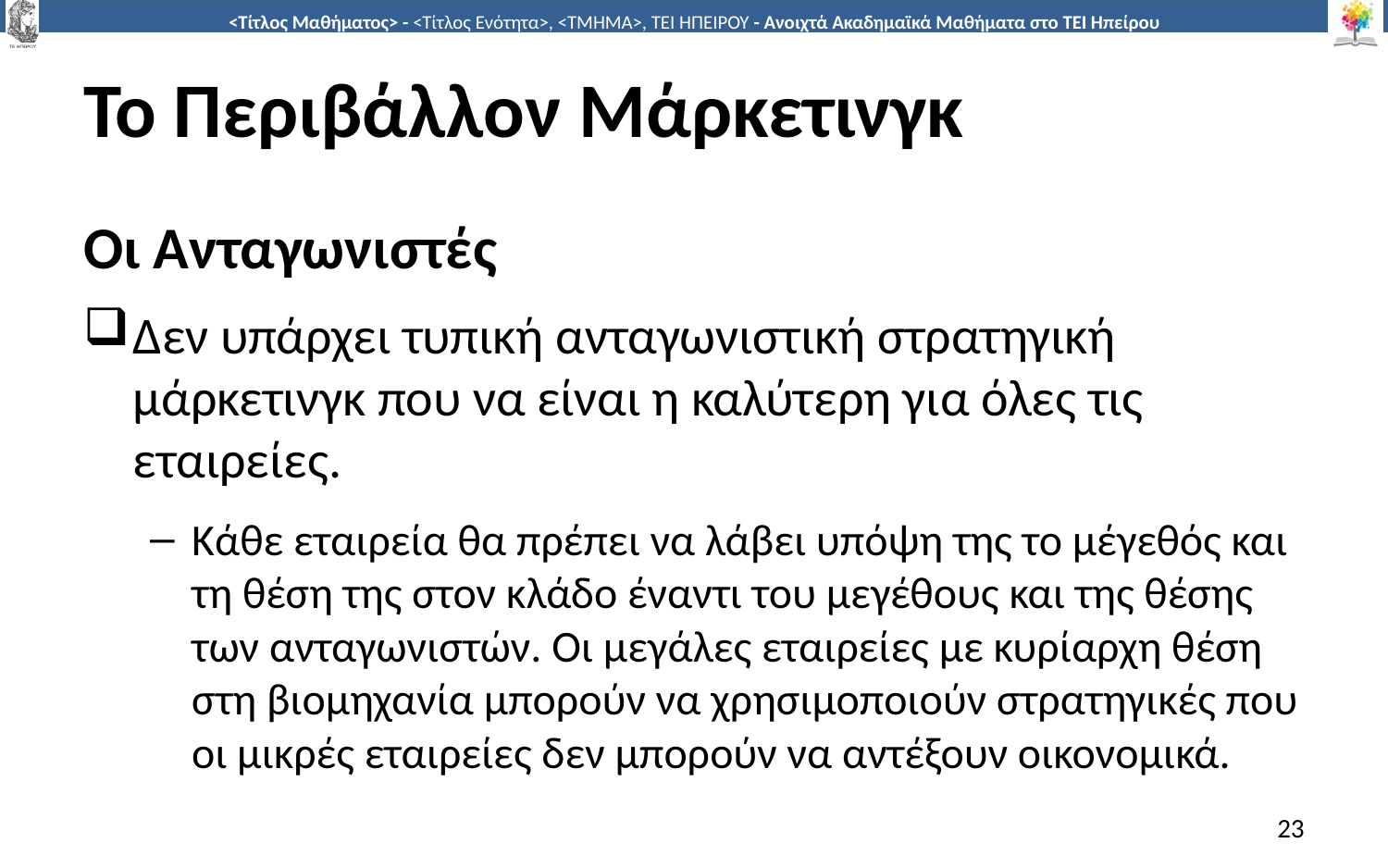

# Το Περιβάλλον Μάρκετινγκ
Οι Ανταγωνιστές
Δεν υπάρχει τυπική ανταγωνιστική στρατηγική μάρκετινγκ που να είναι η καλύτερη για όλες τις εταιρείες.
Κάθε εταιρεία θα πρέπει να λάβει υπόψη της το μέγεθός και τη θέση της στον κλάδο έναντι του μεγέθους και της θέσης των ανταγωνιστών. Οι μεγάλες εταιρείες με κυρίαρχη θέση στη βιομηχανία μπορούν να χρησιμοποιούν στρατηγικές που οι μικρές εταιρείες δεν μπορούν να αντέξουν οικονομικά.

23